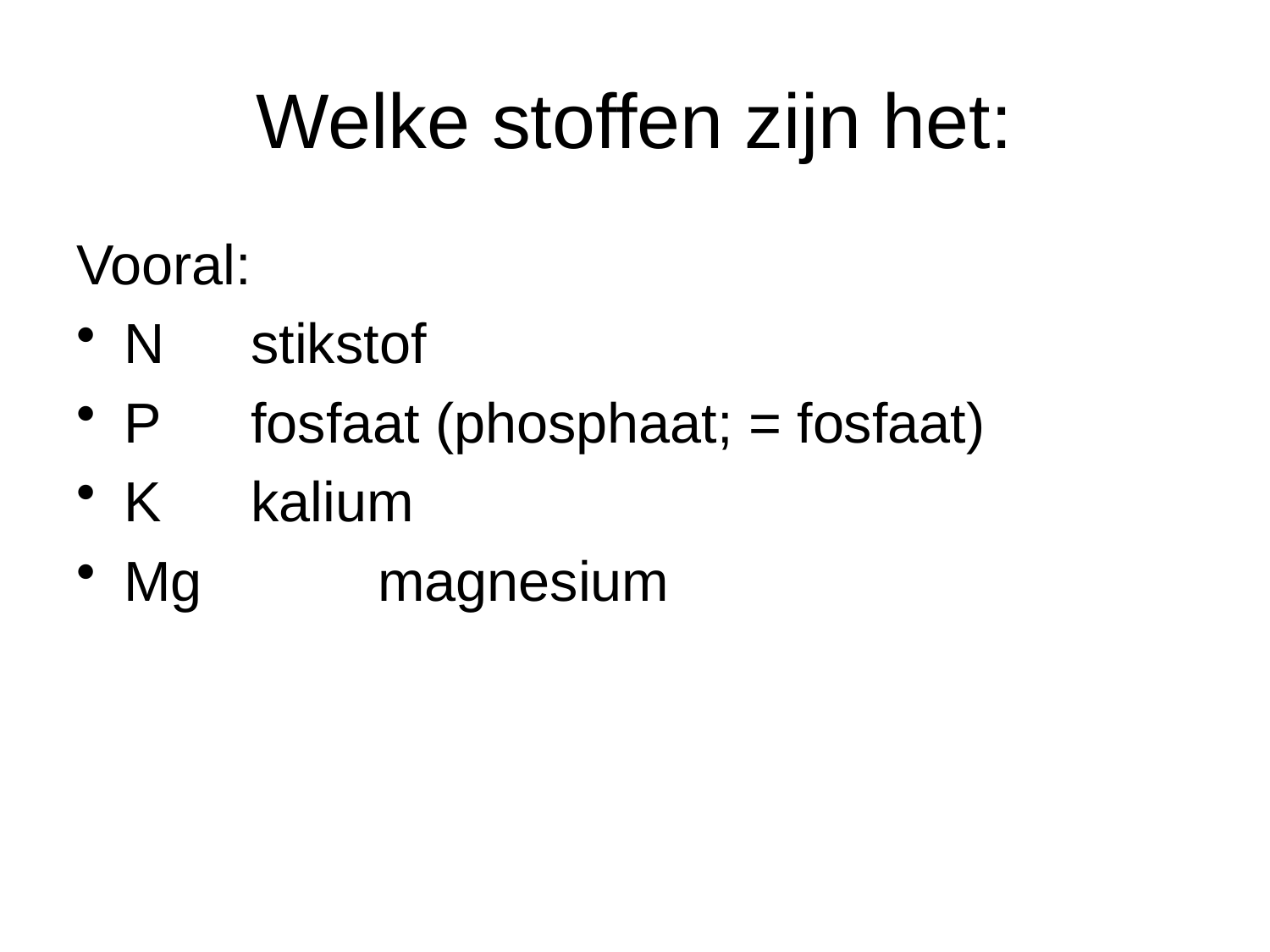

# Welke stoffen zijn het:
Vooral:
N	stikstof
P	fosfaat (phosphaat; = fosfaat)
K	kalium
Mg		magnesium